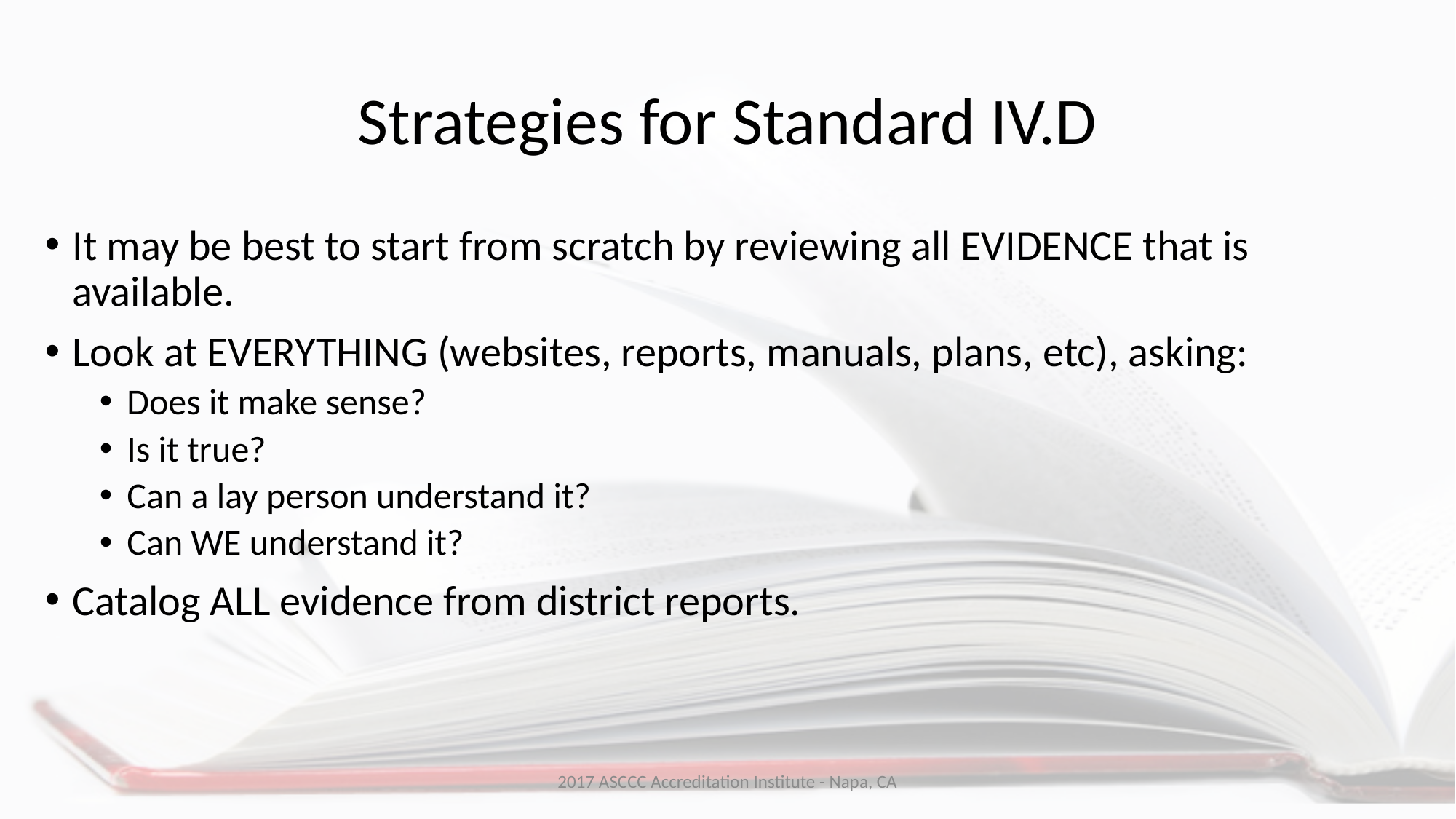

# Strategies for Standard IV.D
It may be best to start from scratch by reviewing all EVIDENCE that is available.
Look at EVERYTHING (websites, reports, manuals, plans, etc), asking:
Does it make sense?
Is it true?
Can a lay person understand it?
Can WE understand it?
Catalog ALL evidence from district reports.

2017 ASCCC Accreditation Institute - Napa, CA